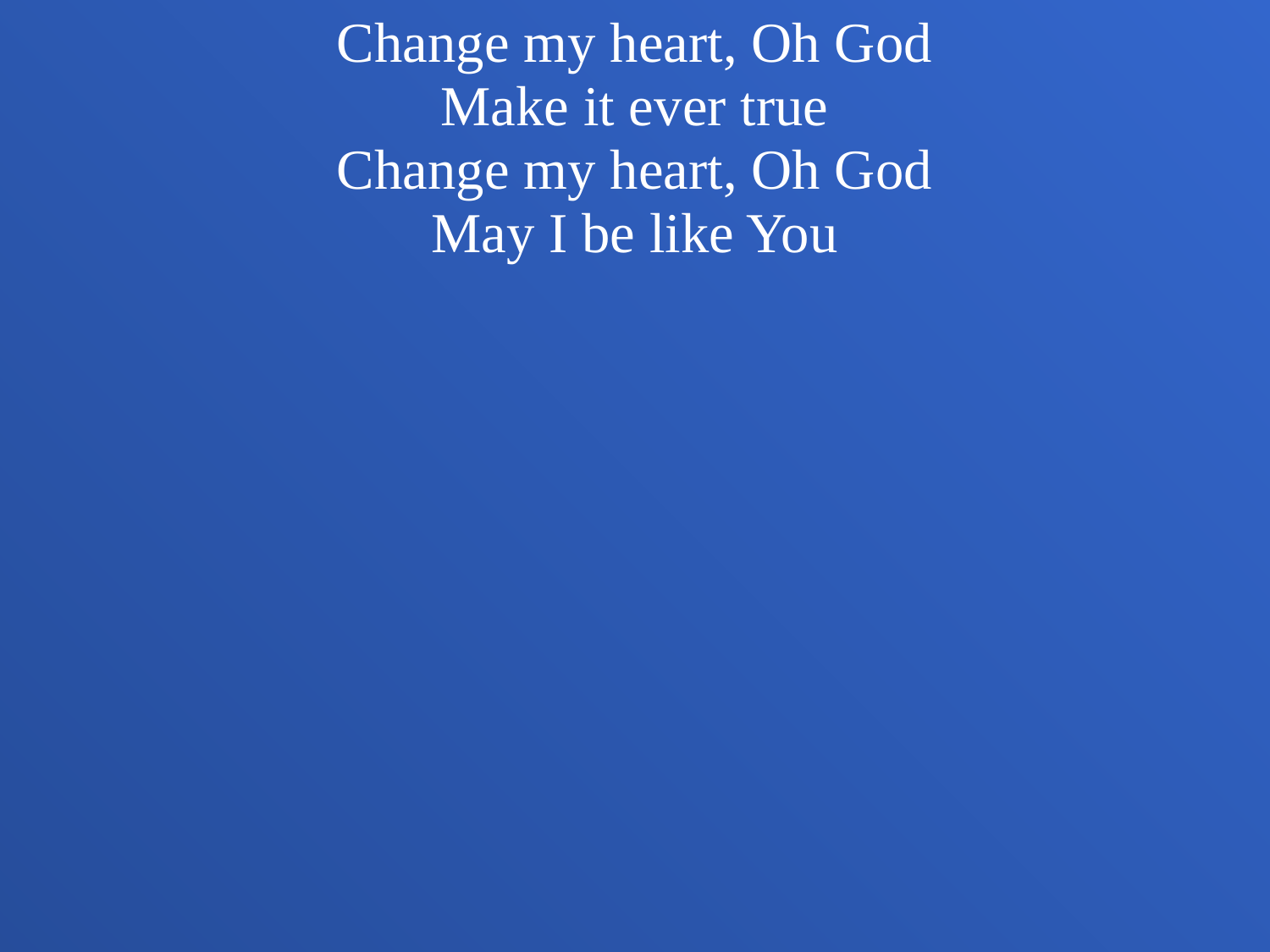

Change my heart, Oh God
Make it ever true
Change my heart, Oh God
May I be like You